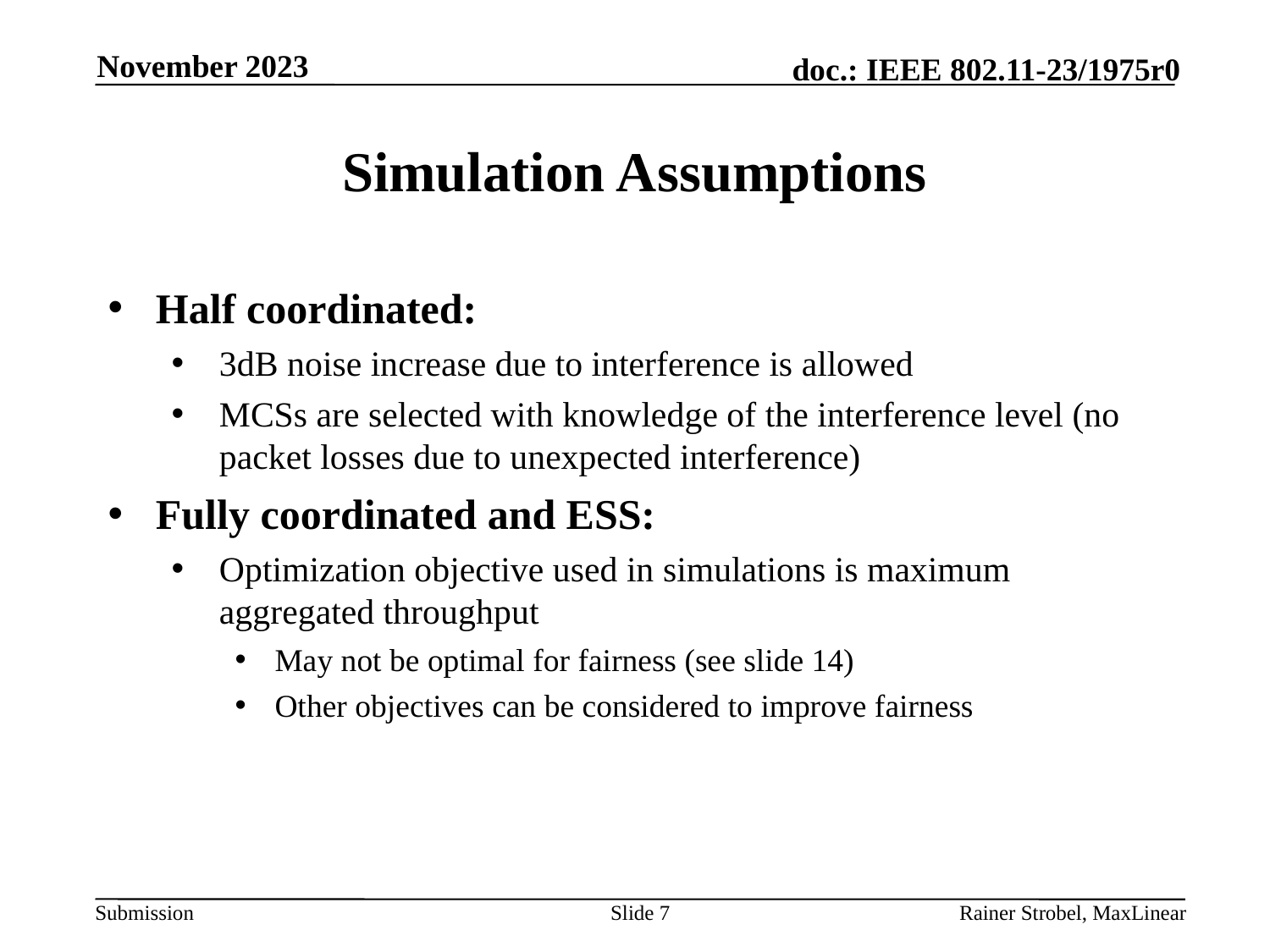

November 2023
# Simulation Assumptions
Half coordinated:
3dB noise increase due to interference is allowed
MCSs are selected with knowledge of the interference level (no packet losses due to unexpected interference)
Fully coordinated and ESS:
Optimization objective used in simulations is maximum aggregated throughput
May not be optimal for fairness (see slide 14)
Other objectives can be considered to improve fairness

Slide 7
Rainer Strobel, MaxLinear